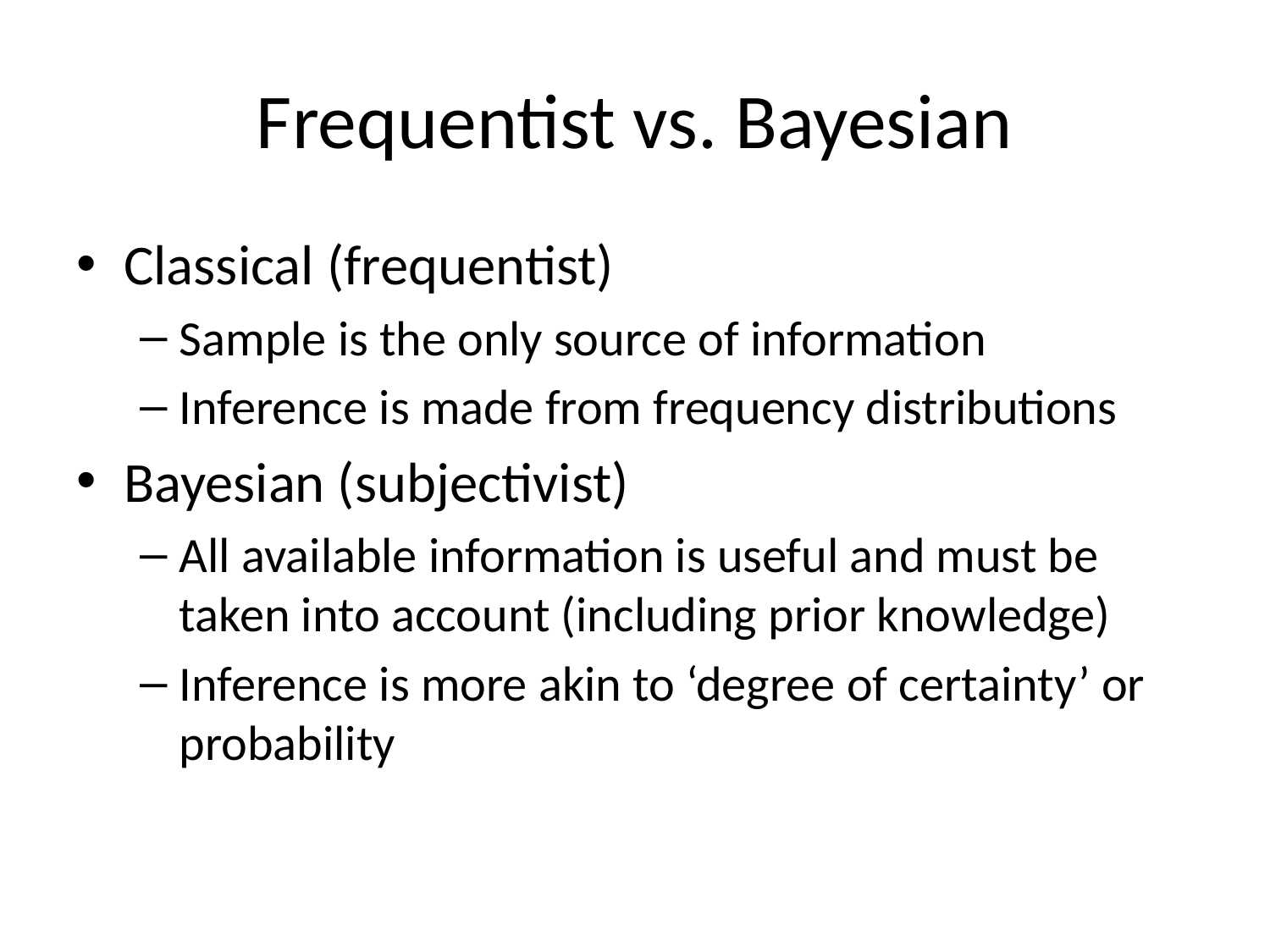

# Frequentist vs. Bayesian
Classical (frequentist)
Sample is the only source of information
Inference is made from frequency distributions
Bayesian (subjectivist)
All available information is useful and must be taken into account (including prior knowledge)
Inference is more akin to ‘degree of certainty’ or probability